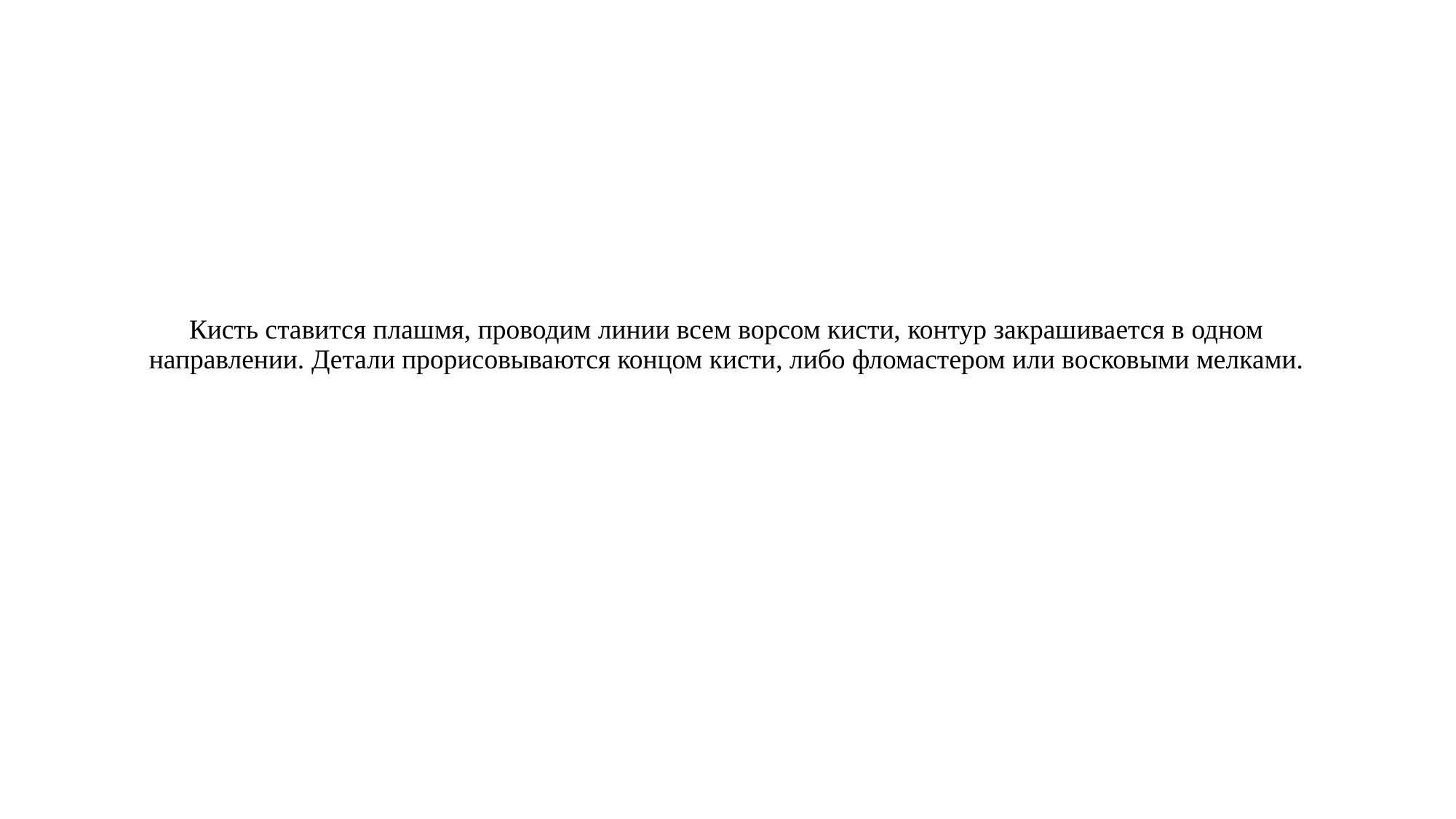

# Кисть ставится плашмя, проводим линии всем ворсом кисти, контур закрашивается в одном направлении. Детали прорисовываются концом кисти, либо фломастером или восковыми мелками.